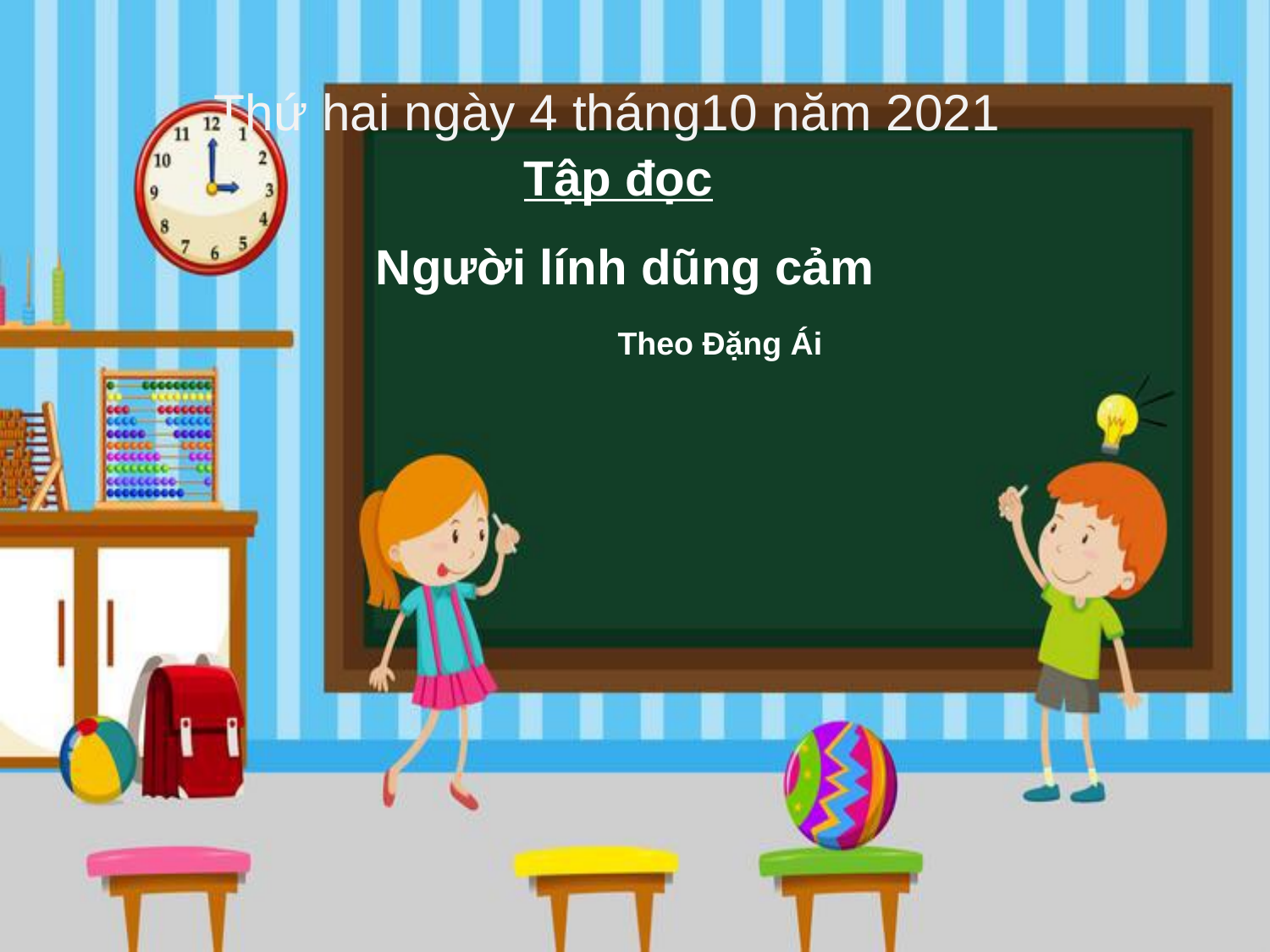

Thứ hai ngày 4 tháng10 năm 2021
Tập đọc
 Người lính dũng cảm
Theo Đặng Ái